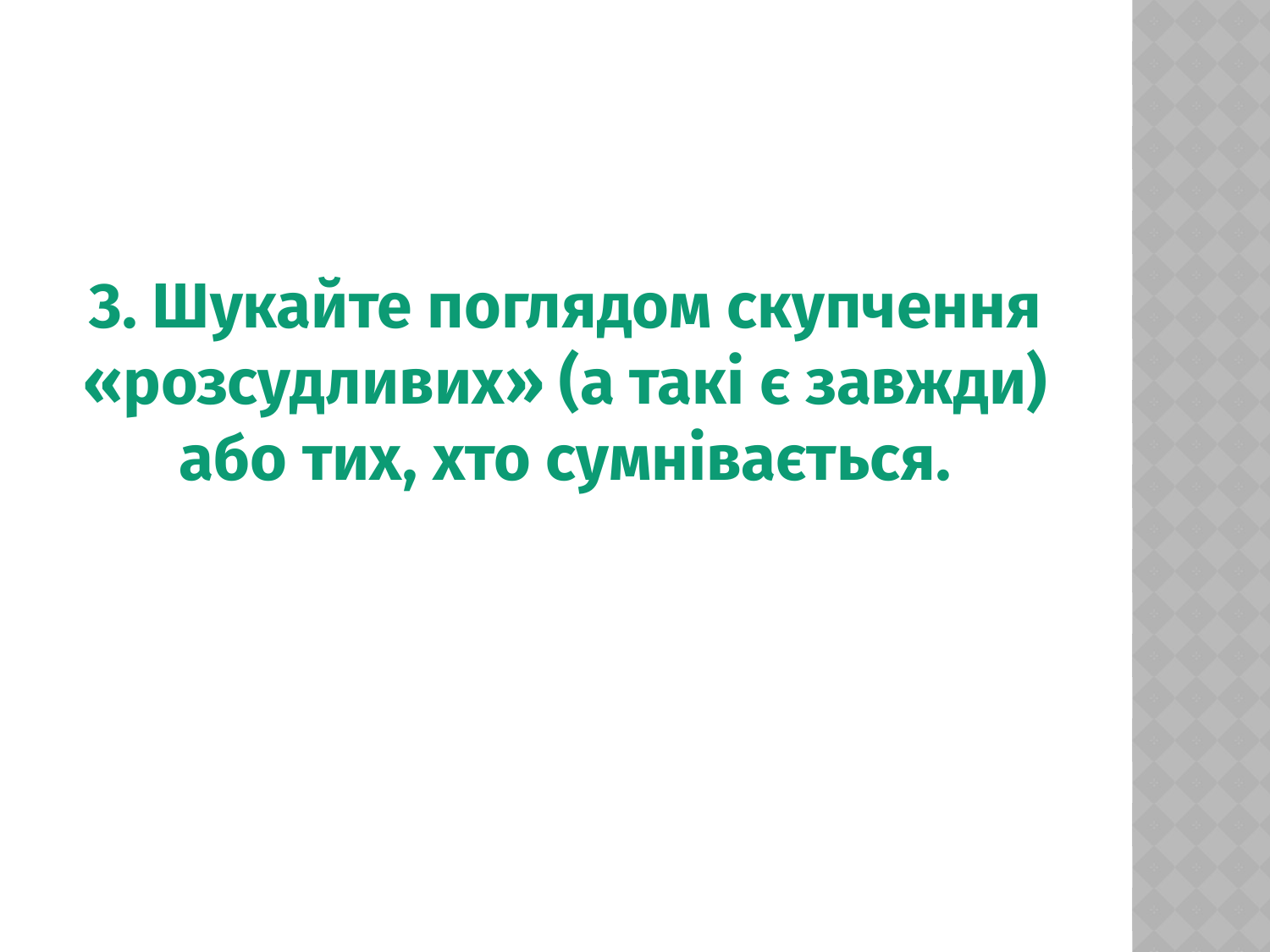

3. Шукайте поглядом скупчення «розсудливих» (а такі є завжди) або тих, хто сумнівається.